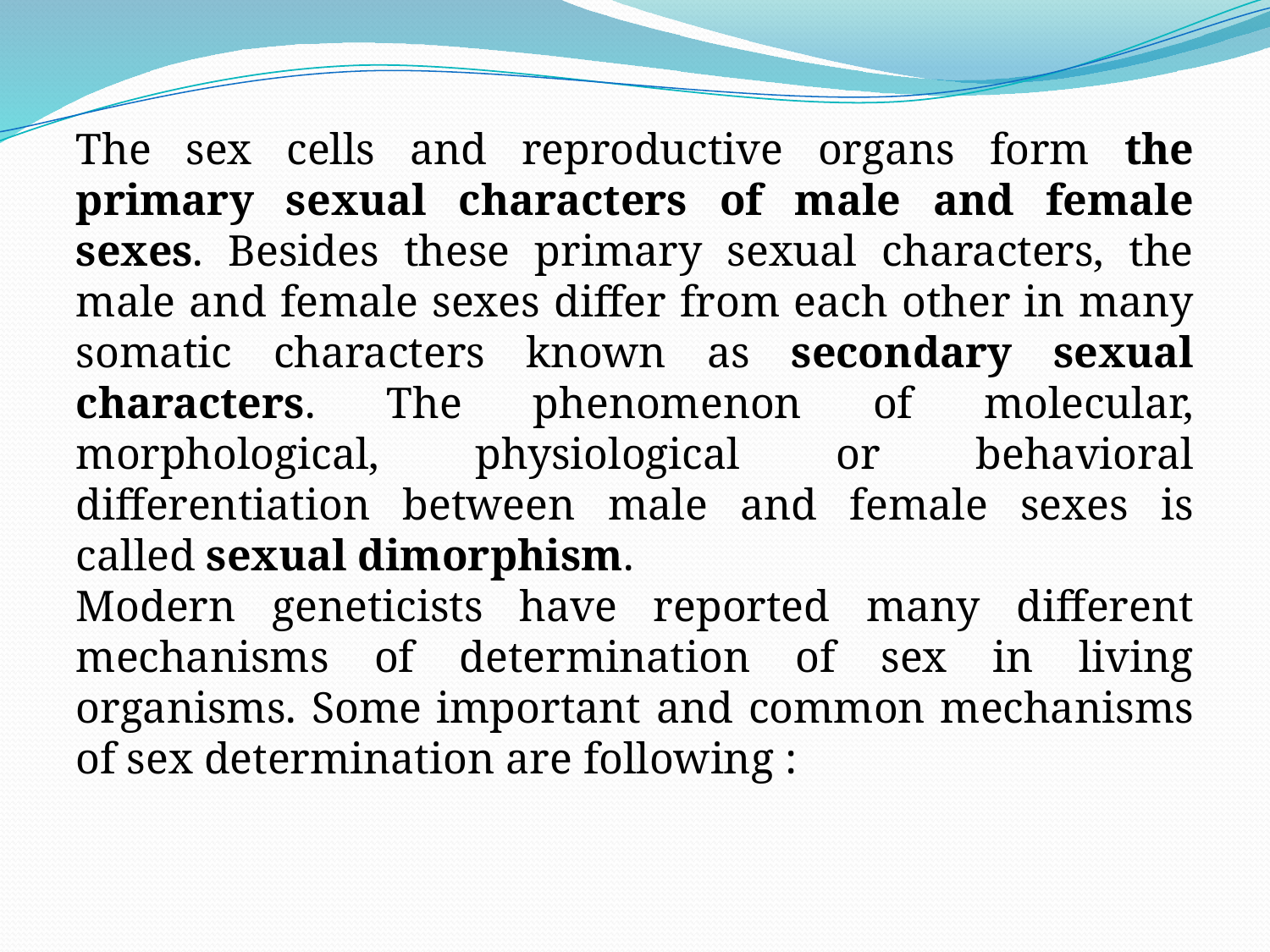

The sex cells and reproductive organs form the primary sexual characters of male and female sexes. Besides these primary sexual characters, the male and female sexes differ from each other in many somatic characters known as secondary sexual characters. The phenomenon of molecular, morphological, physiological or behavioral differentiation between male and female sexes is called sexual dimorphism.
Modern geneticists have reported many different mechanisms of determination of sex in living organisms. Some important and common mechanisms of sex determination are following :